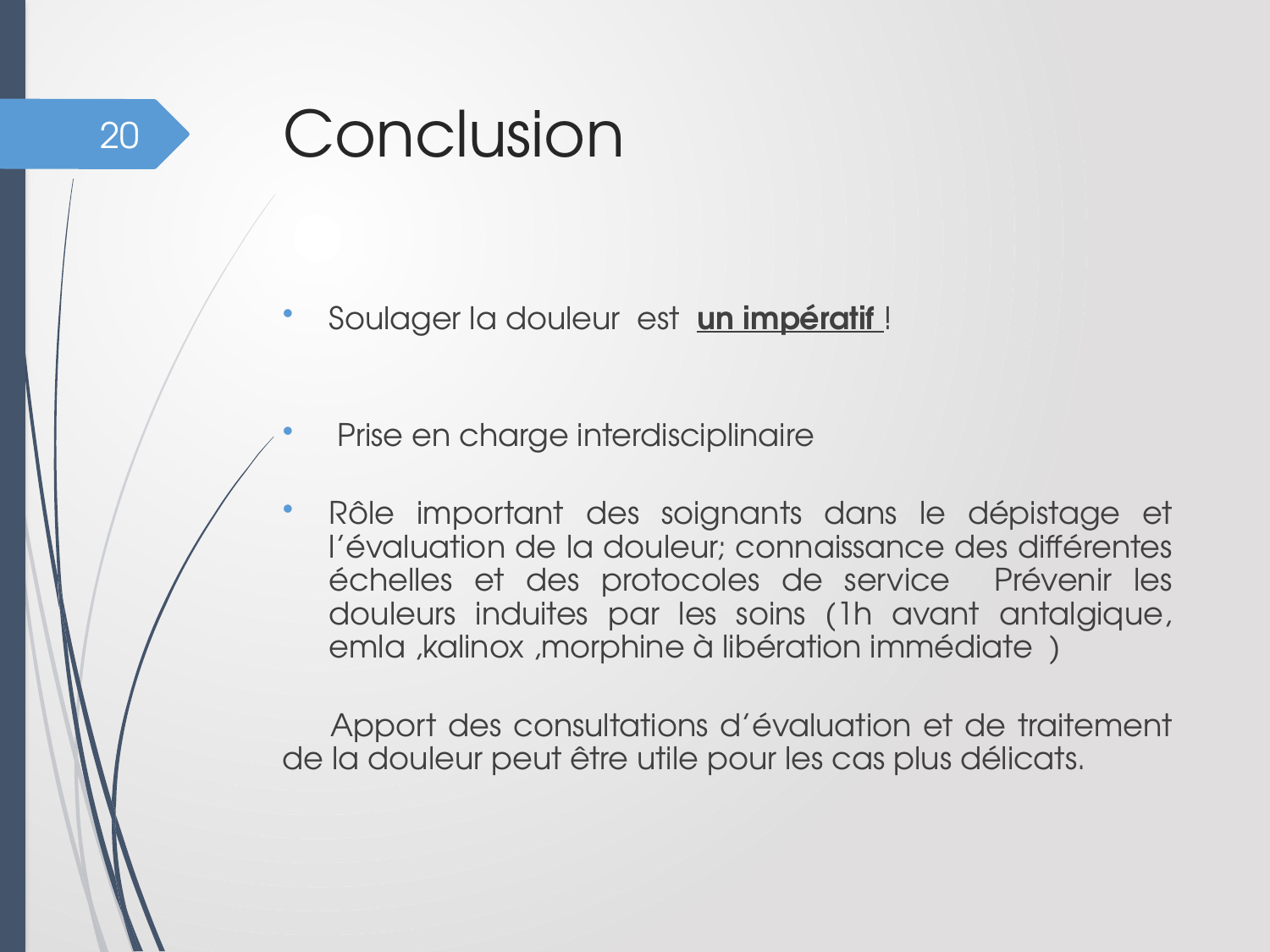

# Conclusion
20
Soulager la douleur  est  un impératif !

 Prise en charge interdisciplinaire

Rôle important des soignants dans le dépistage et l’évaluation de la douleur; connaissance des différentes échelles et des protocoles de service  Prévenir les douleurs induites par les soins (1h avant antalgique, emla ,kalinox ,morphine à libération immédiate  )

    Apport des consultations d’évaluation et de traitement de la douleur peut être utile pour les cas plus délicats.